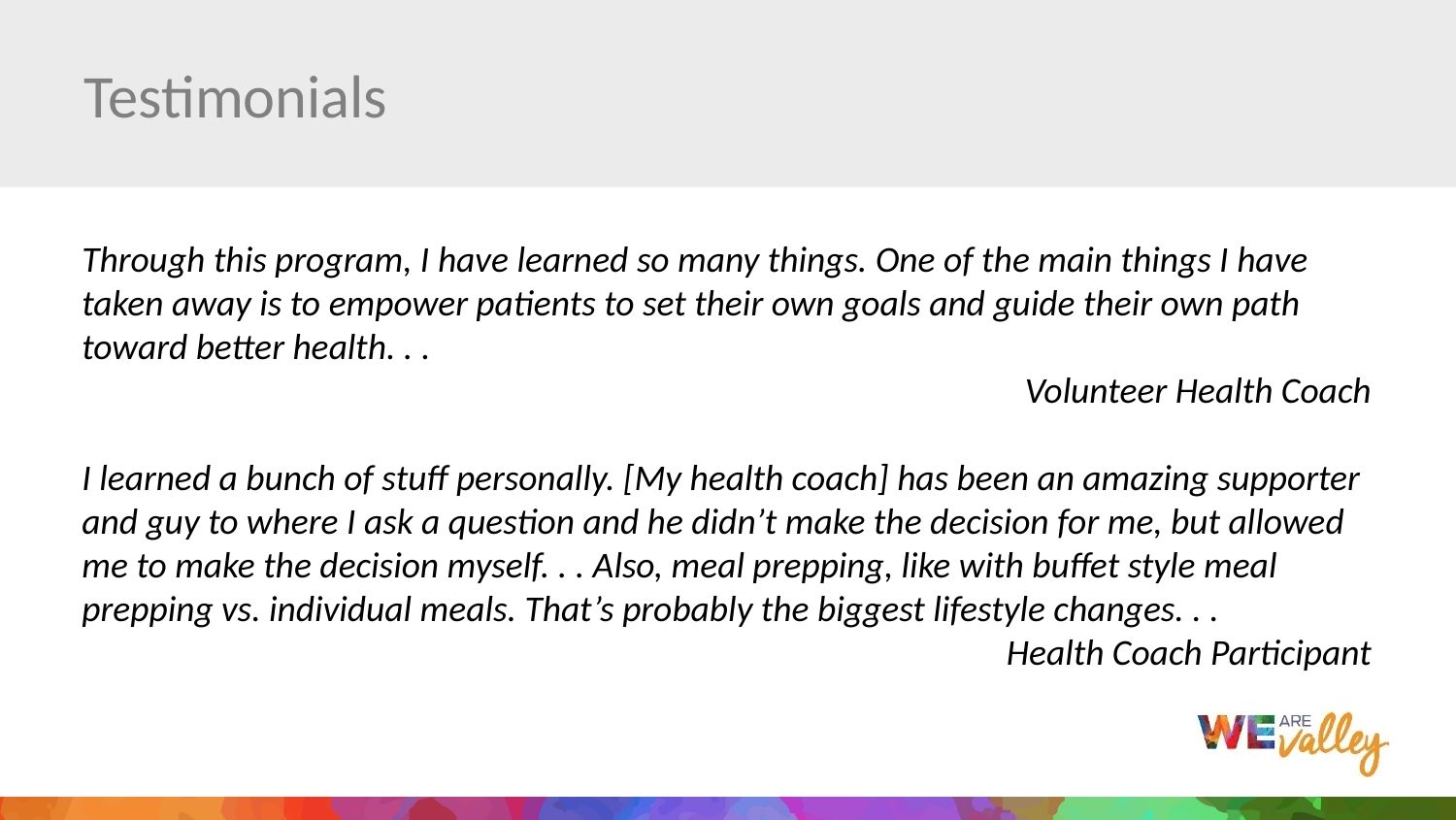

# Testimonials
Through this program, I have learned so many things. One of the main things I have taken away is to empower patients to set their own goals and guide their own path toward better health. . .
Volunteer Health Coach

I learned a bunch of stuff personally. [My health coach] has been an amazing supporter and guy to where I ask a question and he didn’t make the decision for me, but allowed me to make the decision myself. . . Also, meal prepping, like with buffet style meal prepping vs. individual meals. That’s probably the biggest lifestyle changes. . .
Health Coach Participant